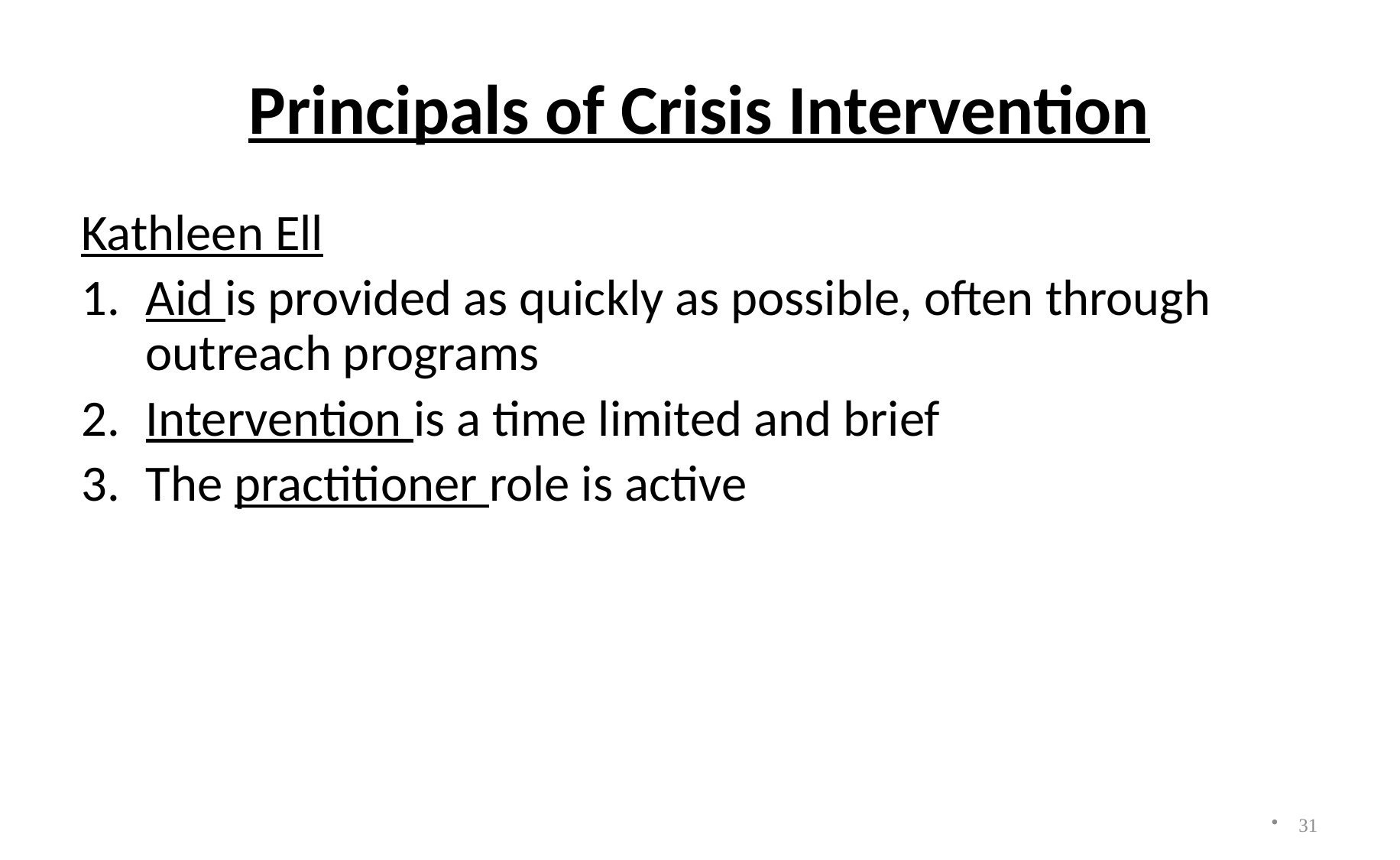

# Principals of Crisis Intervention
Kathleen Ell
Aid is provided as quickly as possible, often through outreach programs
Intervention is a time limited and brief
The practitioner role is active

31